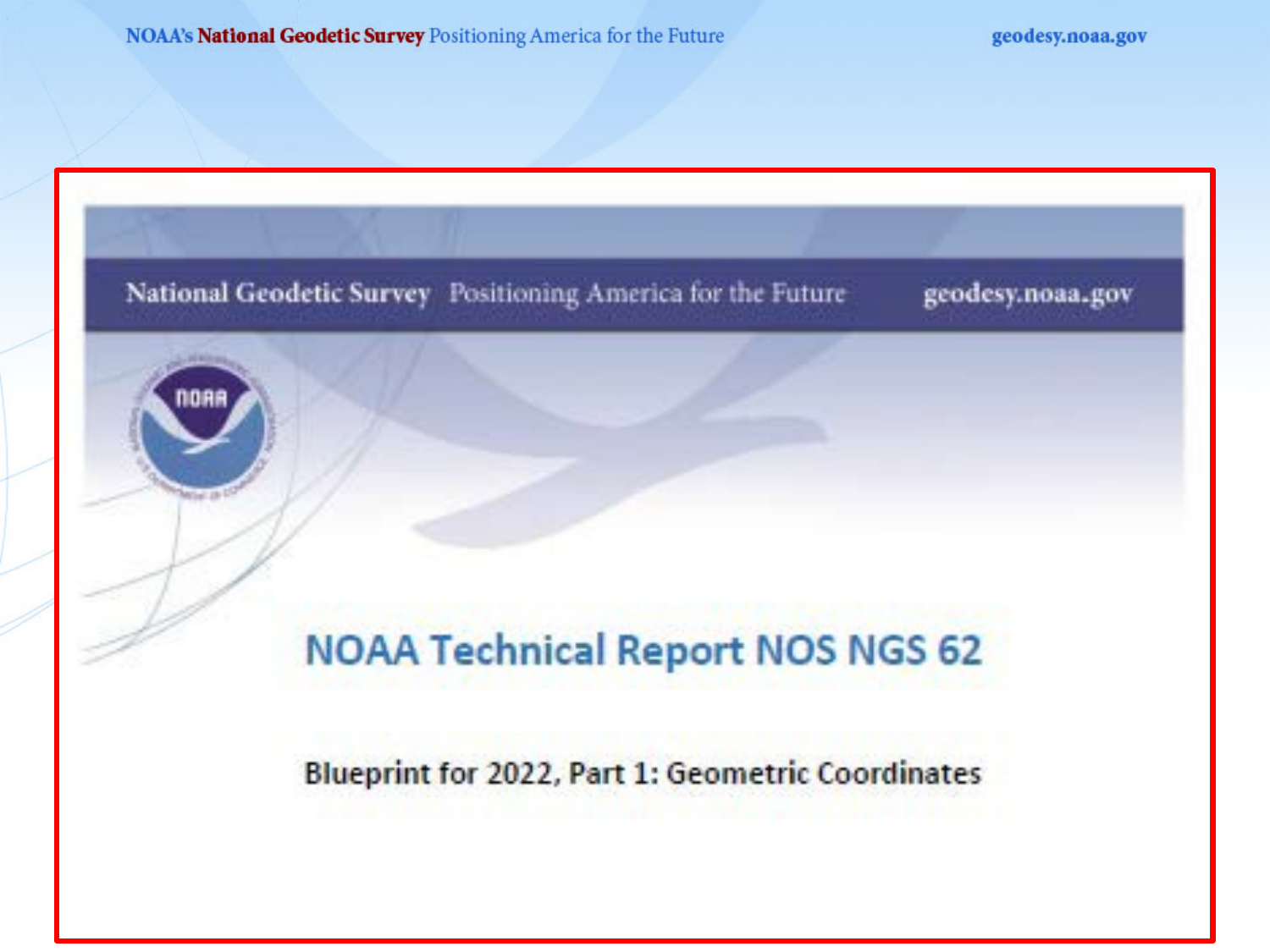

#

North American Terrestrial Reference Frame of 2022

(NATRF2022)